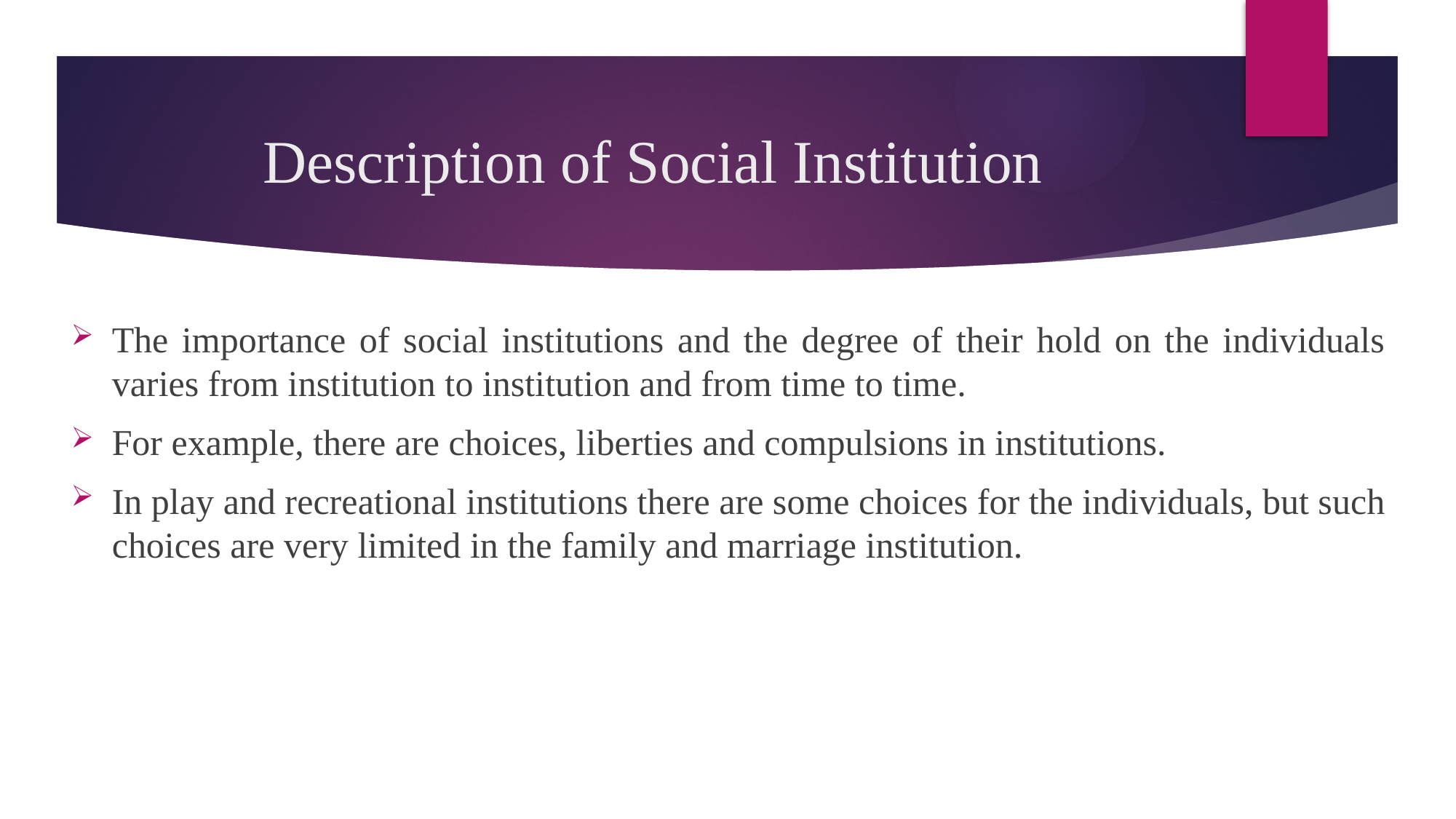

# Description of Social Institution
The importance of social institutions and the degree of their hold on the individuals varies from institution to institution and from time to time.
For example, there are choices, liberties and compulsions in institutions.
In play and recreational institutions there are some choices for the individuals, but such choices are very limited in the family and marriage institution.